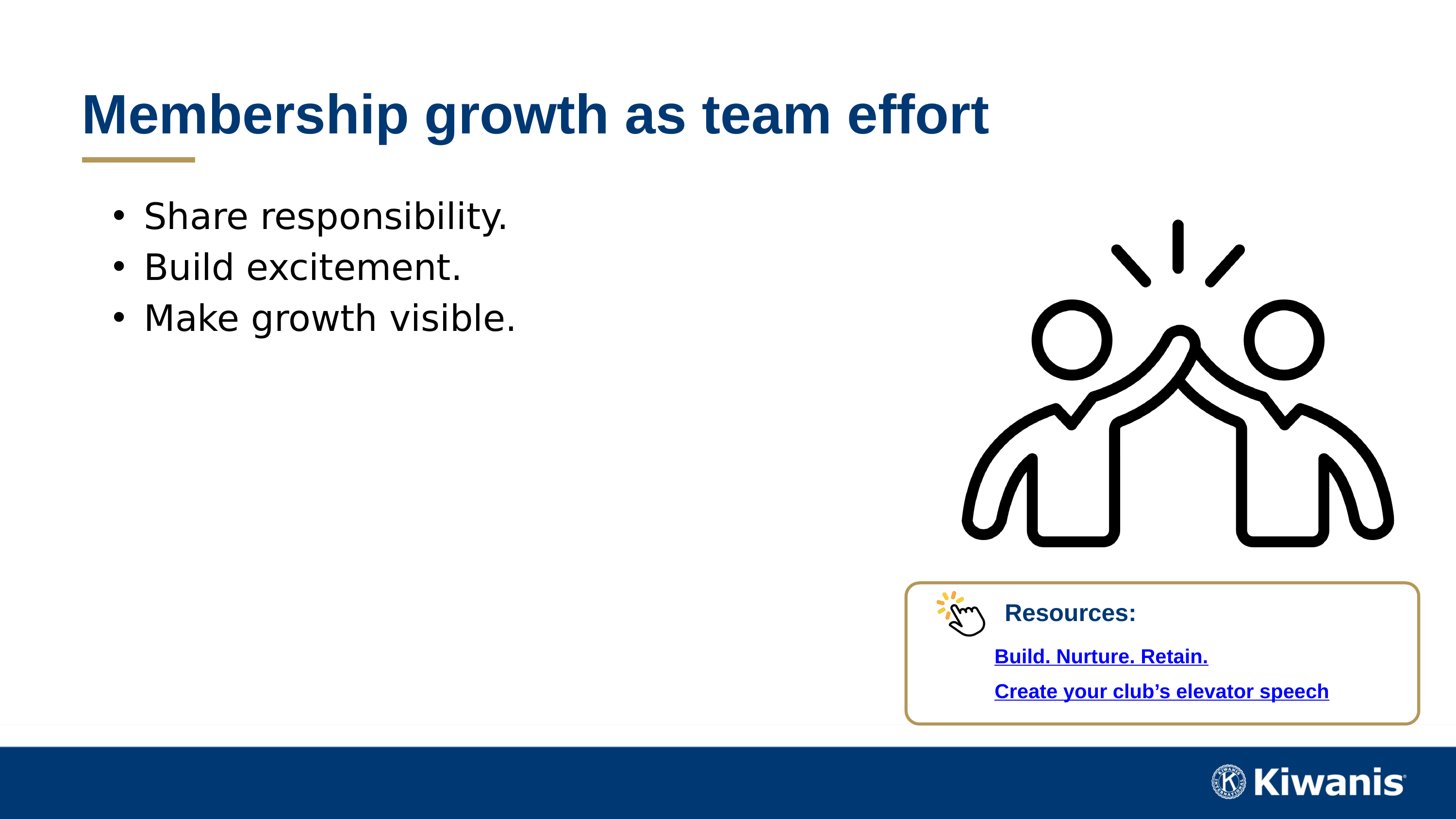

Membership growth as team effort

Share responsibility.
Build excitement.
Make growth visible.

Resources:
Build. Nurture. Retain.
Create your club’s elevator speech